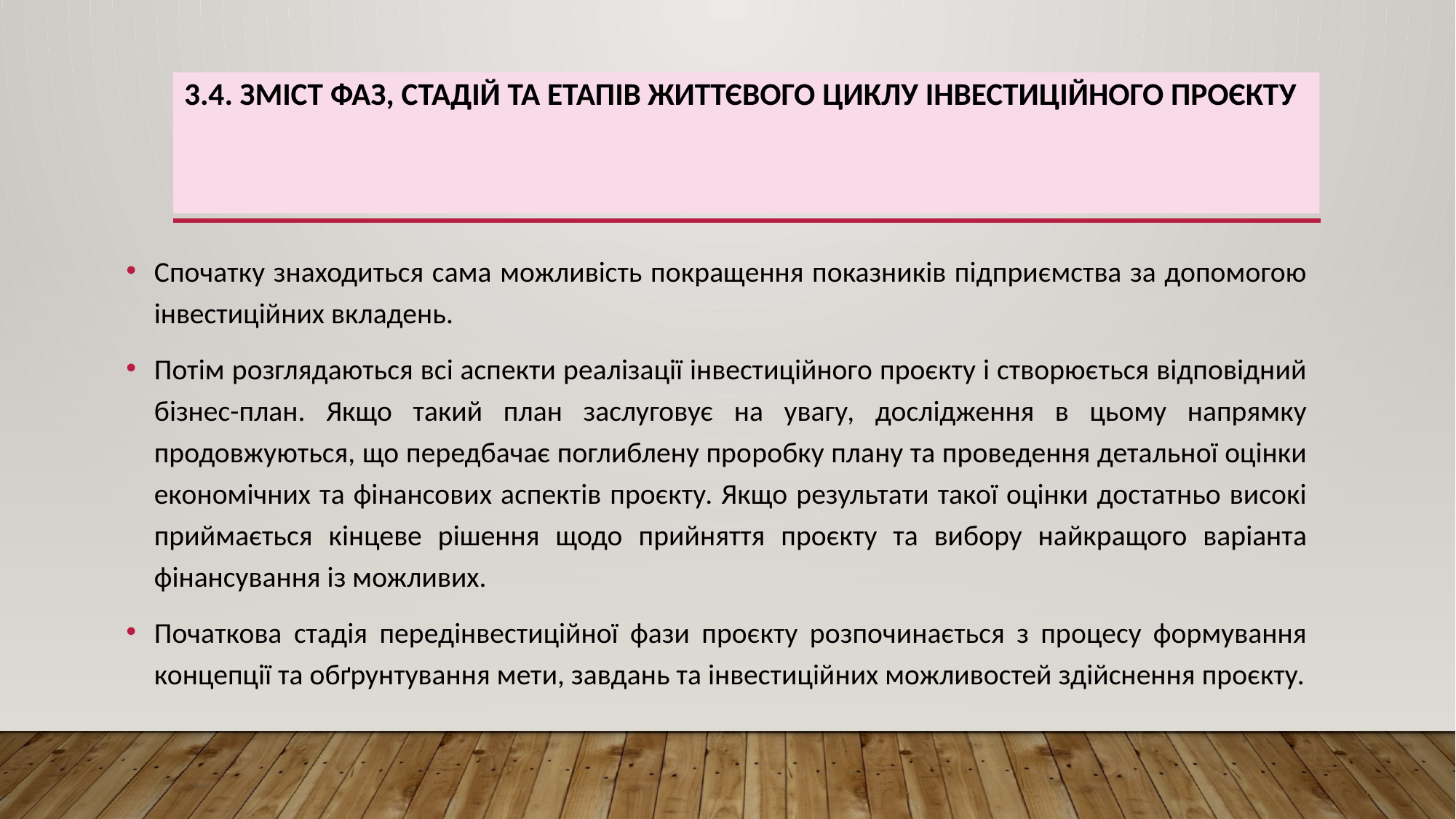

# 3.4. Зміст фаз, стадій та етапів життєвого циклу інвестиційного проєкту
Спочатку знаходиться сама можливість покращення показників підприємства за допомогою інвестиційних вкладень.
Потім розглядаються всі аспекти реалізації інвестиційного проєкту і створюється відповідний бізнес-план. Якщо такий план заслуговує на увагу, дослідження в цьому напрямку продовжуються, що передбачає поглиблену проробку плану та проведення детальної оцінки економічних та фінансових аспектів проєкту. Якщо результати такої оцінки достатньо високі приймається кінцеве рішення щодо прийняття проєкту та вибору найкращого варіанта фінансування із можливих.
Початкова стадія передінвестиційної фази проєкту розпочинається з процесу формування концепції та обґрунтування мети, завдань та інвестиційних можливостей здійснення проєкту.